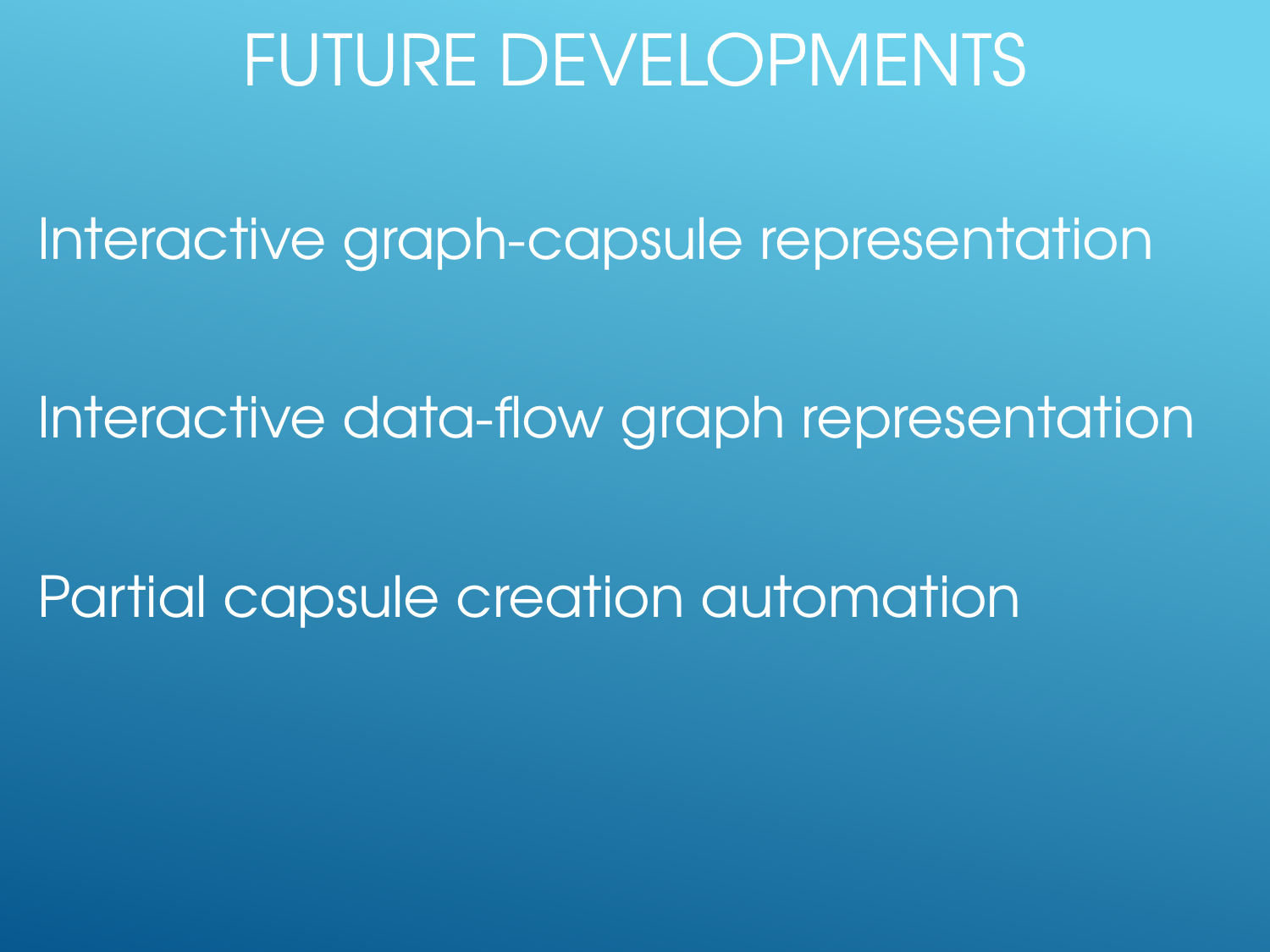

# Future developments
Interactive graph-capsule representation

Interactive data-flow graph representation

Partial capsule creation automation